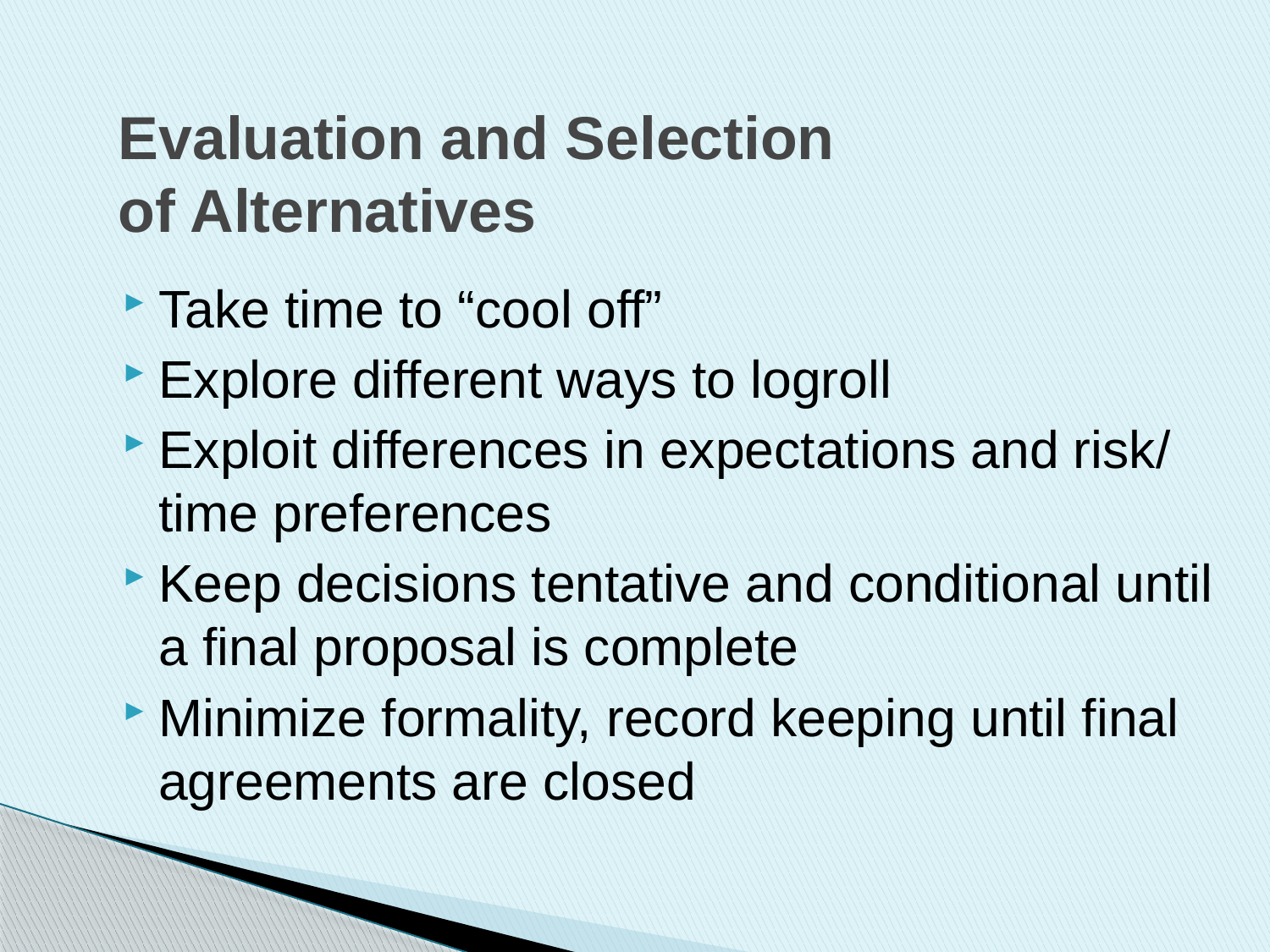

# Evaluation and Selection of Alternatives
Take time to “cool off”
Explore different ways to logroll
Exploit differences in expectations and risk/ time preferences
Keep decisions tentative and conditional until a final proposal is complete
Minimize formality, record keeping until final agreements are closed